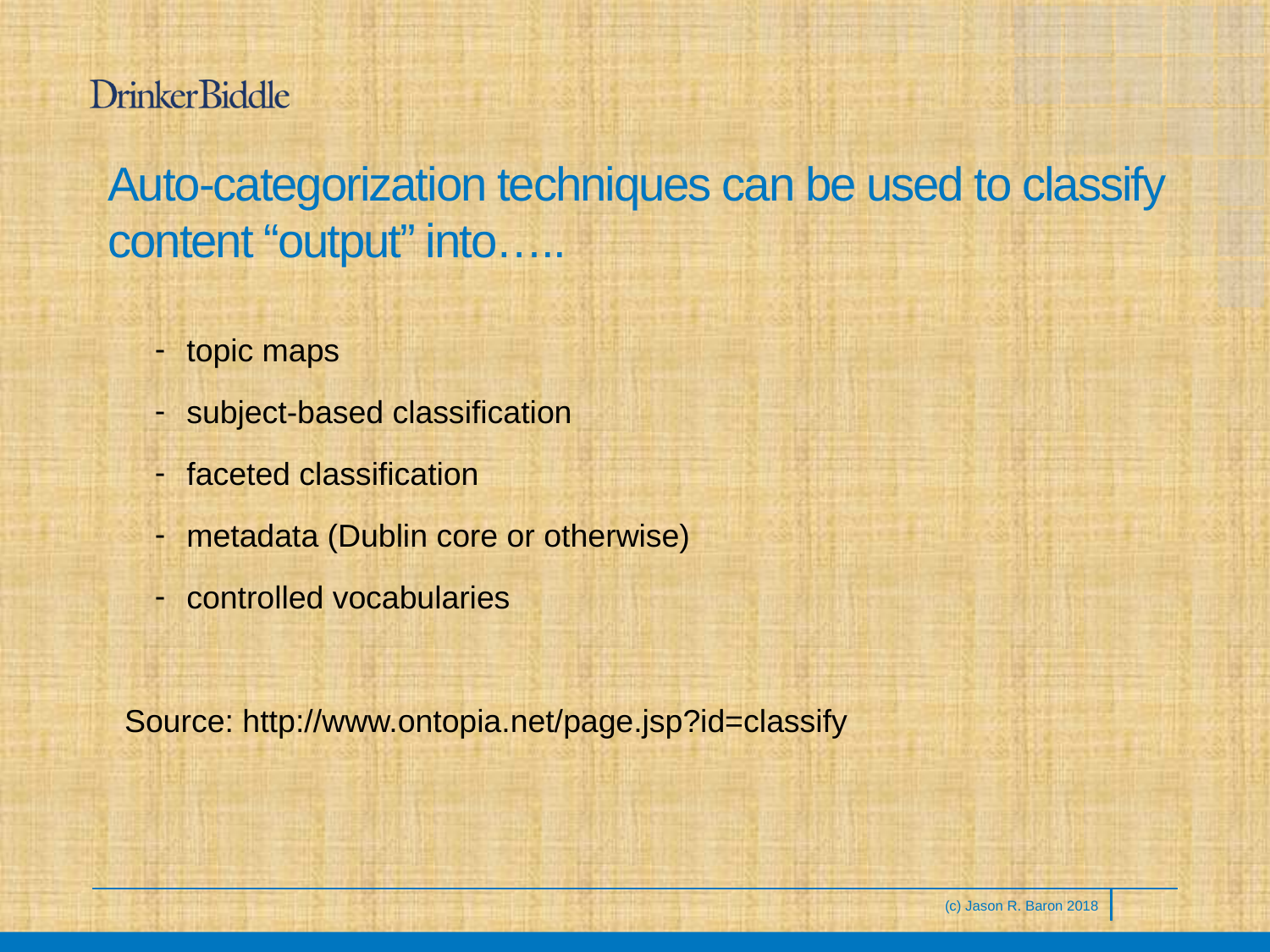

# Auto-categorization techniques can be used to classify content “output” into…..

topic maps
subject-based classification
faceted classification
metadata (Dublin core or otherwise)
controlled vocabularies

Source: http://www.ontopia.net/page.jsp?id=classify

(c) Jason R. Baron 2018